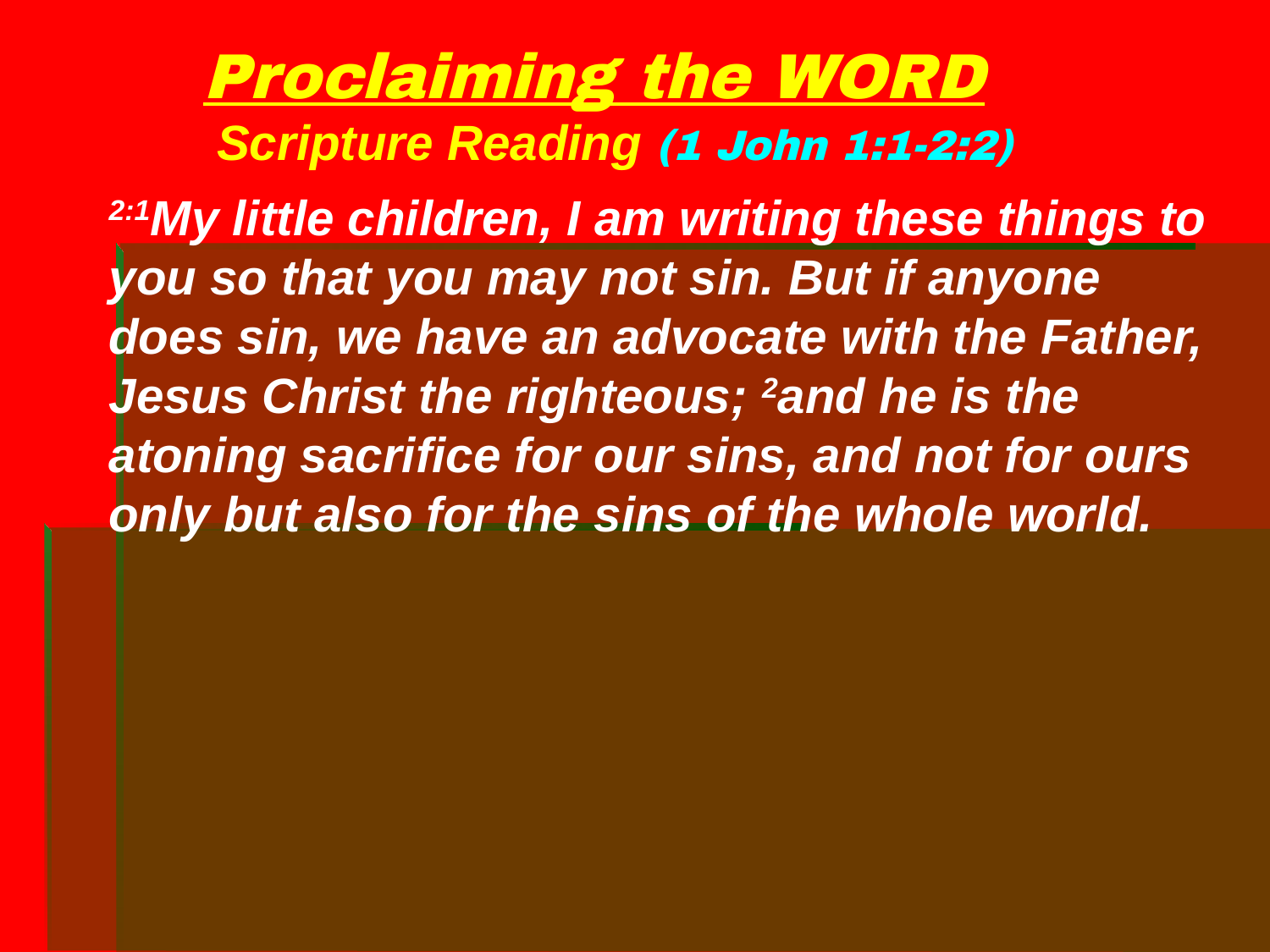

# Proclaiming the WORD Scripture Reading (1 John 1:1-2:2)
2:1My little children, I am writing these things to you so that you may not sin. But if anyone does sin, we have an advocate with the Father, Jesus Christ the righteous; 2and he is the atoning sacrifice for our sins, and not for ours only but also for the sins of the whole world.